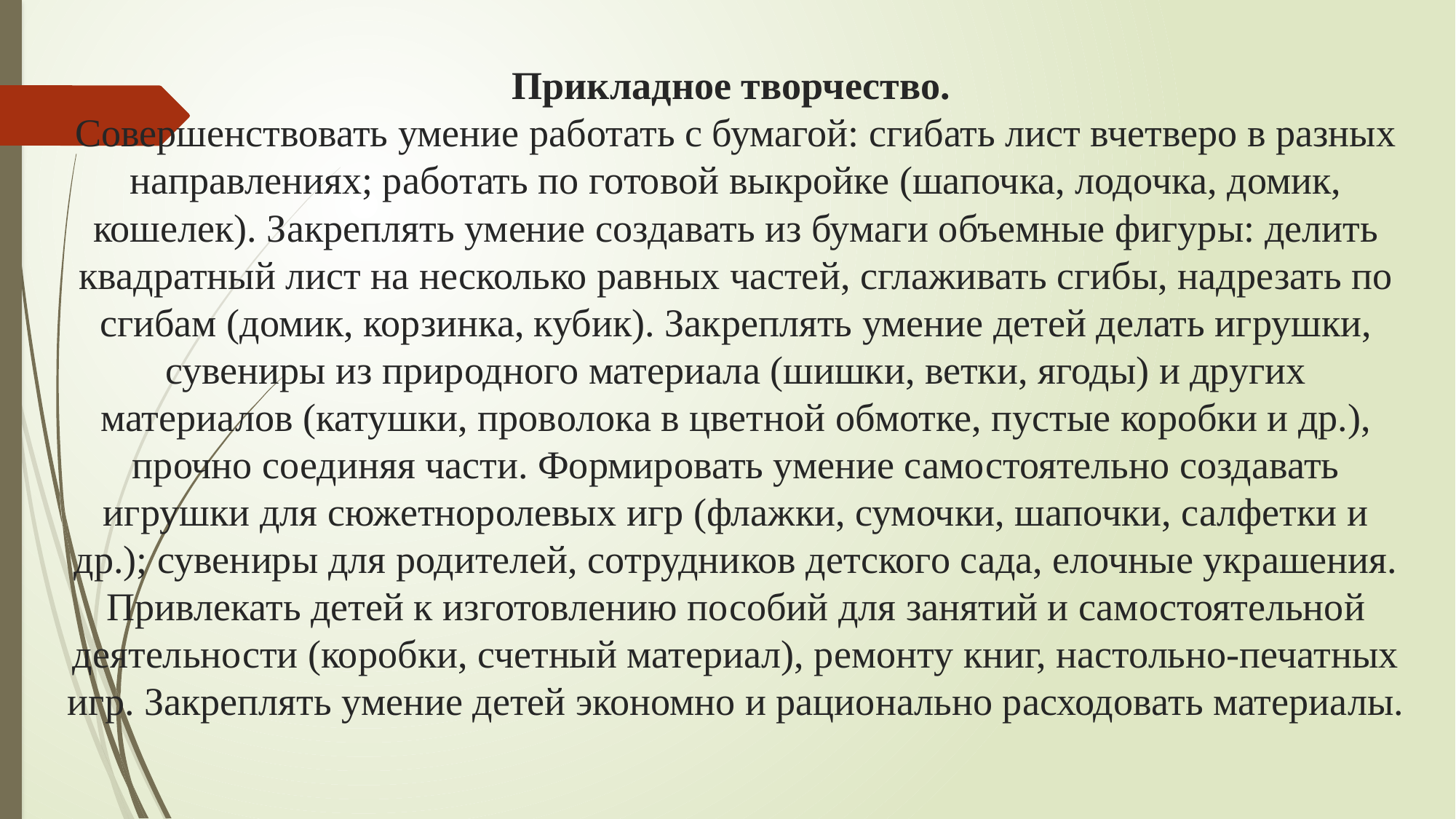

# Прикладное творчество. Совершенствовать умение работать с бумагой: сгибать лист вчетверо в разных направлениях; работать по готовой выкройке (шапочка, лодочка, домик, кошелек). Закреплять умение создавать из бумаги объемные фигуры: делить квадратный лист на несколько равных частей, сглаживать сгибы, надрезать по сгибам (домик, корзинка, кубик). Закреплять умение детей делать игрушки, сувениры из природного материала (шишки, ветки, ягоды) и других материалов (катушки, проволока в цветной обмотке, пустые коробки и др.), прочно соединяя части. Формировать умение самостоятельно создавать игрушки для сюжетноролевых игр (флажки, сумочки, шапочки, салфетки и др.); сувениры для родителей, сотрудников детского сада, елочные украшения. Привлекать детей к изготовлению пособий для занятий и самостоятельной деятельности (коробки, счетный материал), ремонту книг, настольно-печатных игр. Закреплять умение детей экономно и рационально расходовать материалы.